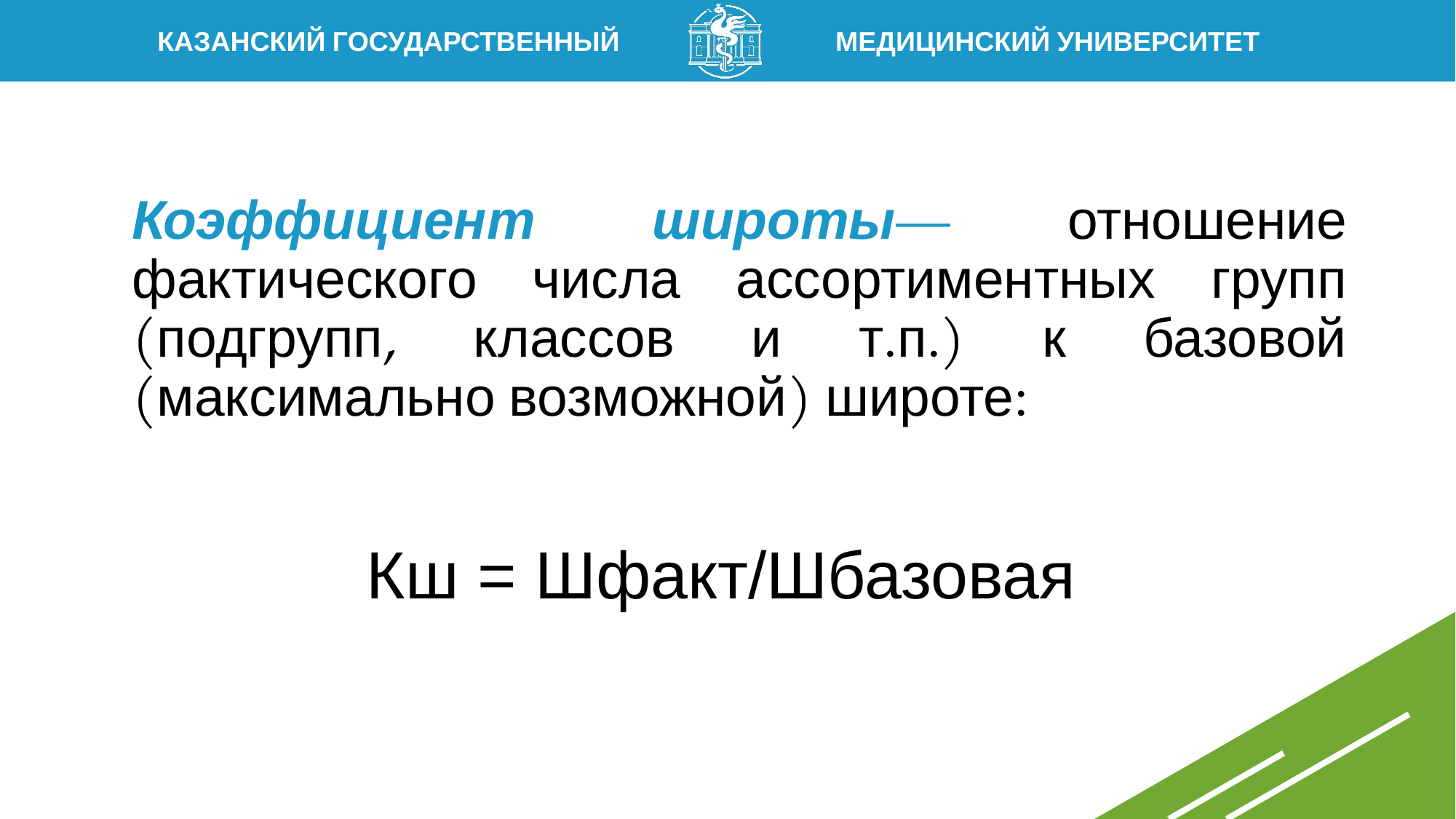

# Коэффициент широты— отношение фактического числа ассортиментных групп (подгрупп, классов и т.п.) к базовой (максимально возможной) широте:

Кш = Шфакт/Шбазовая